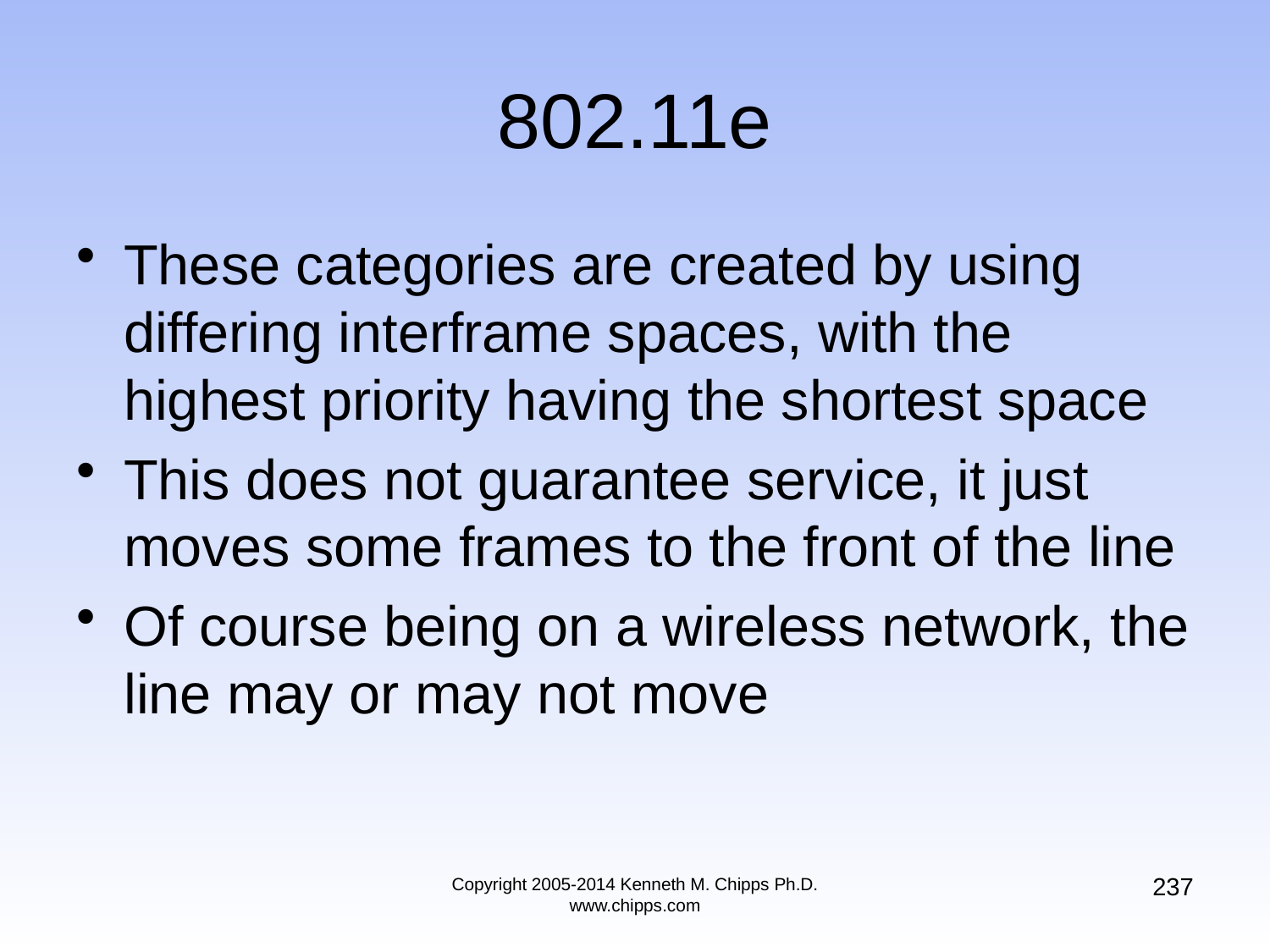

# 802.11e
These categories are created by using differing interframe spaces, with the highest priority having the shortest space
This does not guarantee service, it just moves some frames to the front of the line
Of course being on a wireless network, the line may or may not move
237
Copyright 2005-2014 Kenneth M. Chipps Ph.D. www.chipps.com